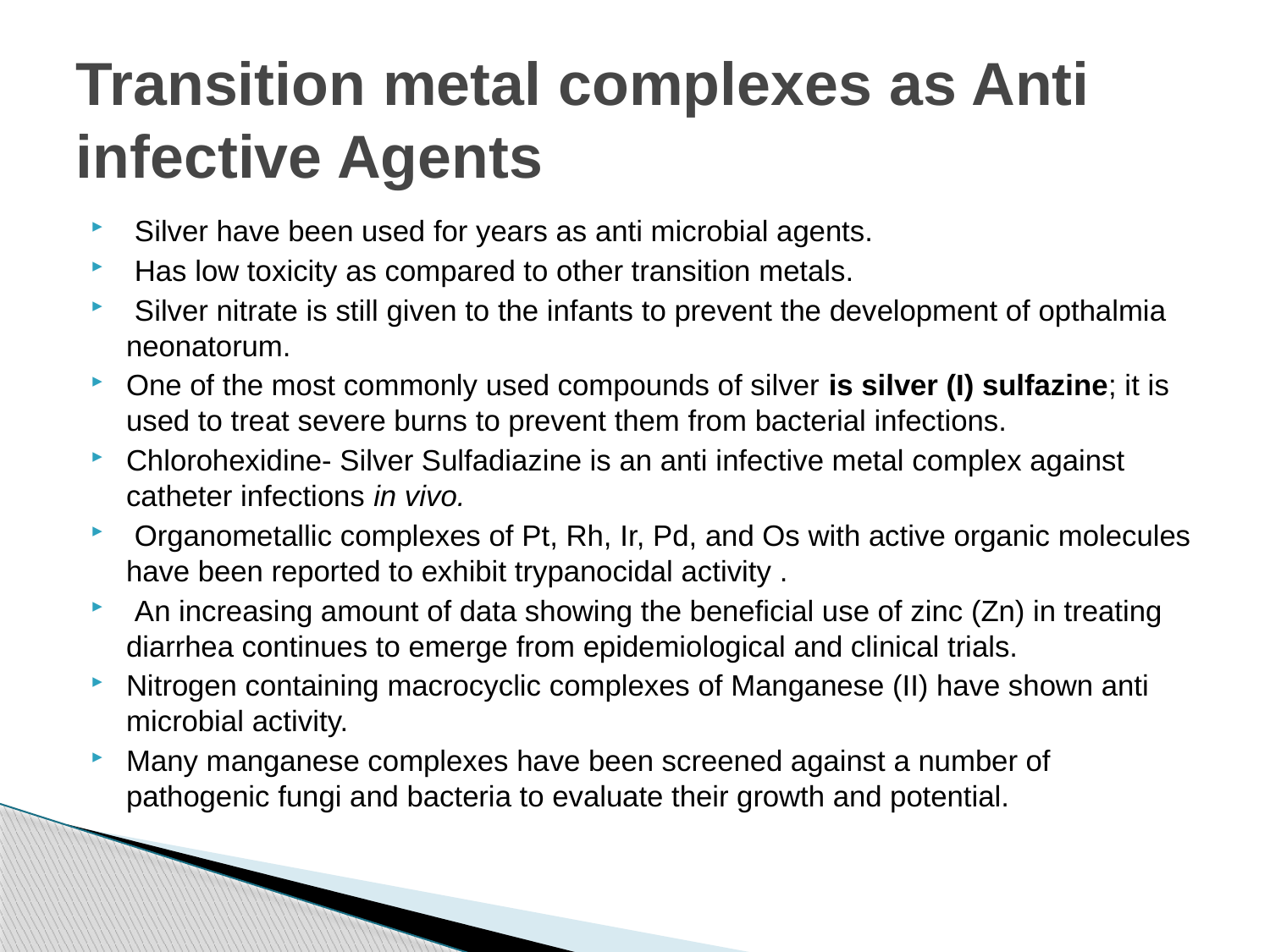

# Transition metal complexes as Anti infective Agents
 Silver have been used for years as anti microbial agents.
 Has low toxicity as compared to other transition metals.
 Silver nitrate is still given to the infants to prevent the development of opthalmia neonatorum.
One of the most commonly used compounds of silver is silver (I) sulfazine; it is used to treat severe burns to prevent them from bacterial infections.
Chlorohexidine- Silver Sulfadiazine is an anti infective metal complex against catheter infections in vivo.
 Organometallic complexes of Pt, Rh, Ir, Pd, and Os with active organic molecules have been reported to exhibit trypanocidal activity .
 An increasing amount of data showing the beneficial use of zinc (Zn) in treating diarrhea continues to emerge from epidemiological and clinical trials.
Nitrogen containing macrocyclic complexes of Manganese (II) have shown anti microbial activity.
Many manganese complexes have been screened against a number of pathogenic fungi and bacteria to evaluate their growth and potential.